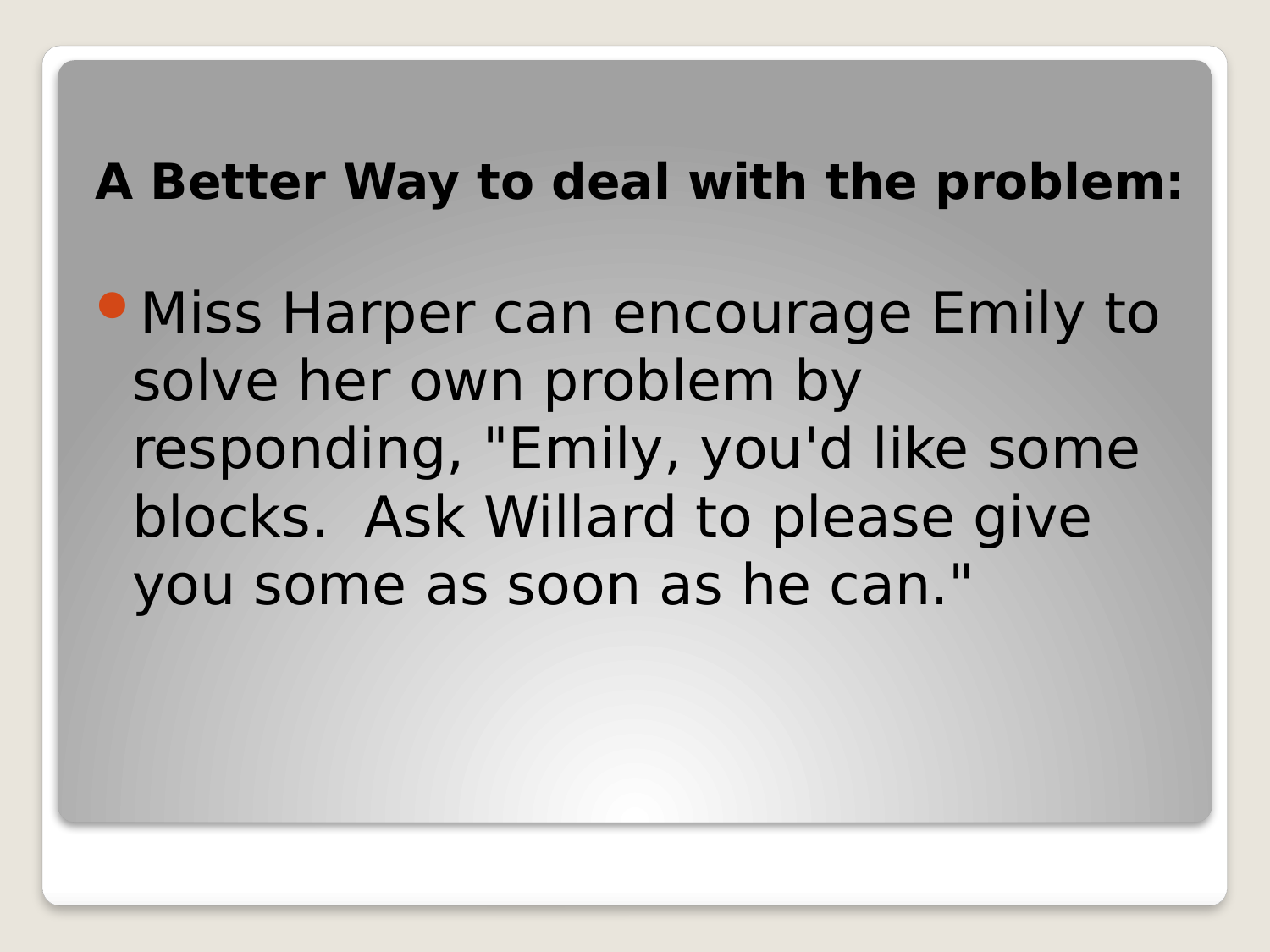

A Better Way to deal with the problem:

Miss Harper can encourage Emily to solve her own problem by responding, "Emily, you'd like some blocks.  Ask Willard to please give you some as soon as he can."